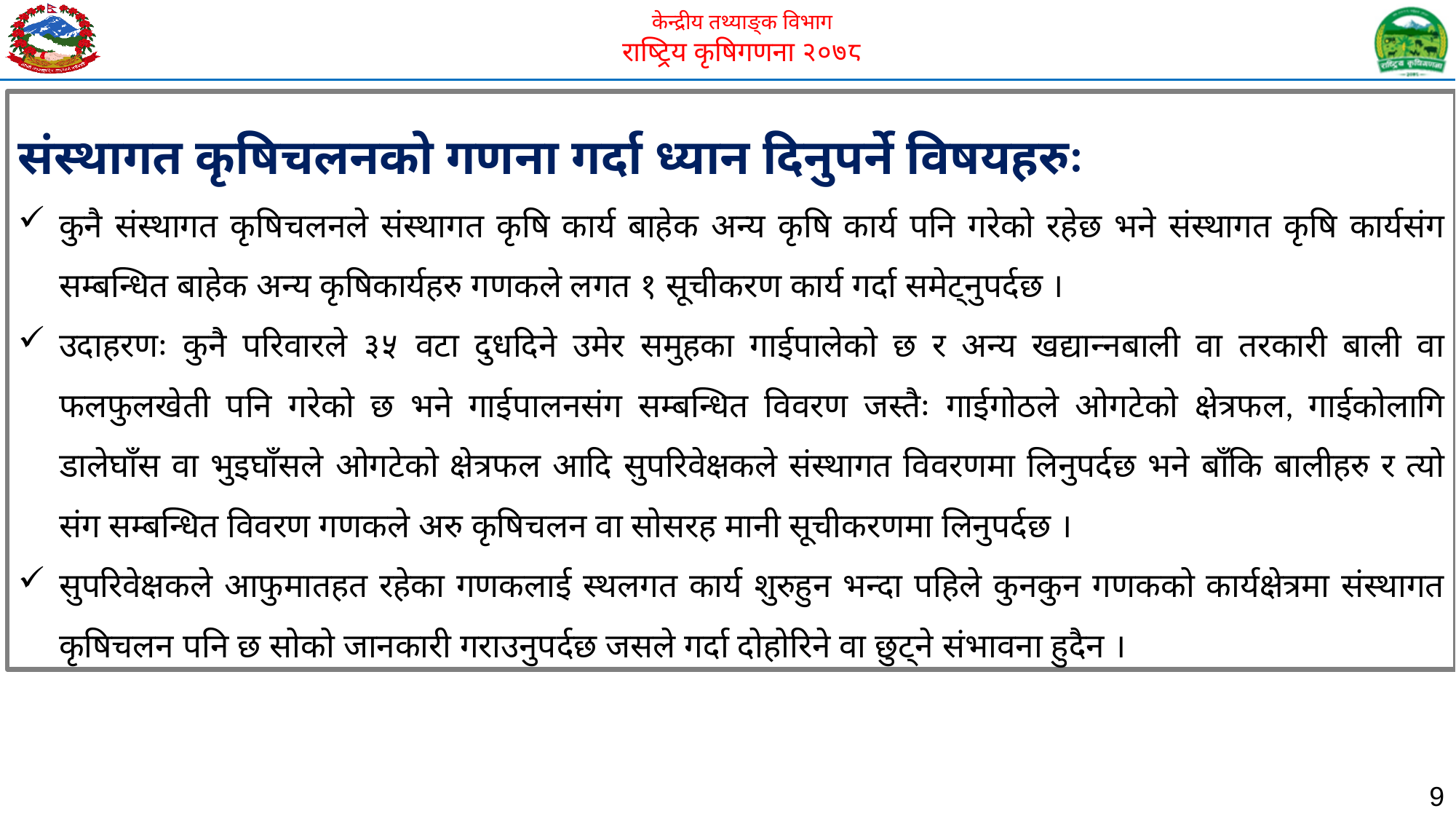

संस्थागत कृषिचलनको गणना गर्दा ध्यान दिनुपर्ने विषयहरुः
कुनै संस्थागत कृषिचलनले संस्थागत कृषि कार्य बाहेक अन्य कृषि कार्य पनि गरेको रहेछ भने संस्थागत कृषि कार्यसंग सम्बन्धित बाहेक अन्य कृषिकार्यहरु गणकले लगत १ सूचीकरण कार्य गर्दा समेट्नुपर्दछ ।
उदाहरणः कुनै परिवारले ३५ वटा दुधदिने उमेर समुहका गाईपालेको छ र अन्य खद्यान्नबाली वा तरकारी बाली वा फलफुलखेती पनि गरेको छ भने गाईपालनसंग सम्बन्धित विवरण जस्तैः गाईगोठले ओगटेको क्षेत्रफल, गाईकोलागि डालेघाँस वा भुइघाँसले ओगटेको क्षेत्रफल आदि सुपरिवेक्षकले संस्थागत विवरणमा लिनुपर्दछ भने बाँकि बालीहरु र त्यो संग सम्बन्धित विवरण गणकले अरु कृषिचलन वा सोसरह मानी सूचीकरणमा लिनुपर्दछ ।
सुपरिवेक्षकले आफुमातहत रहेका गणकलाई स्थलगत कार्य शुरुहुन भन्दा पहिले कुनकुन गणकको कार्यक्षेत्रमा संस्थागत कृषिचलन पनि छ सोको जानकारी गराउनुपर्दछ जसले गर्दा दोहोरिने वा छुट्ने संभावना हुदैन ।
9